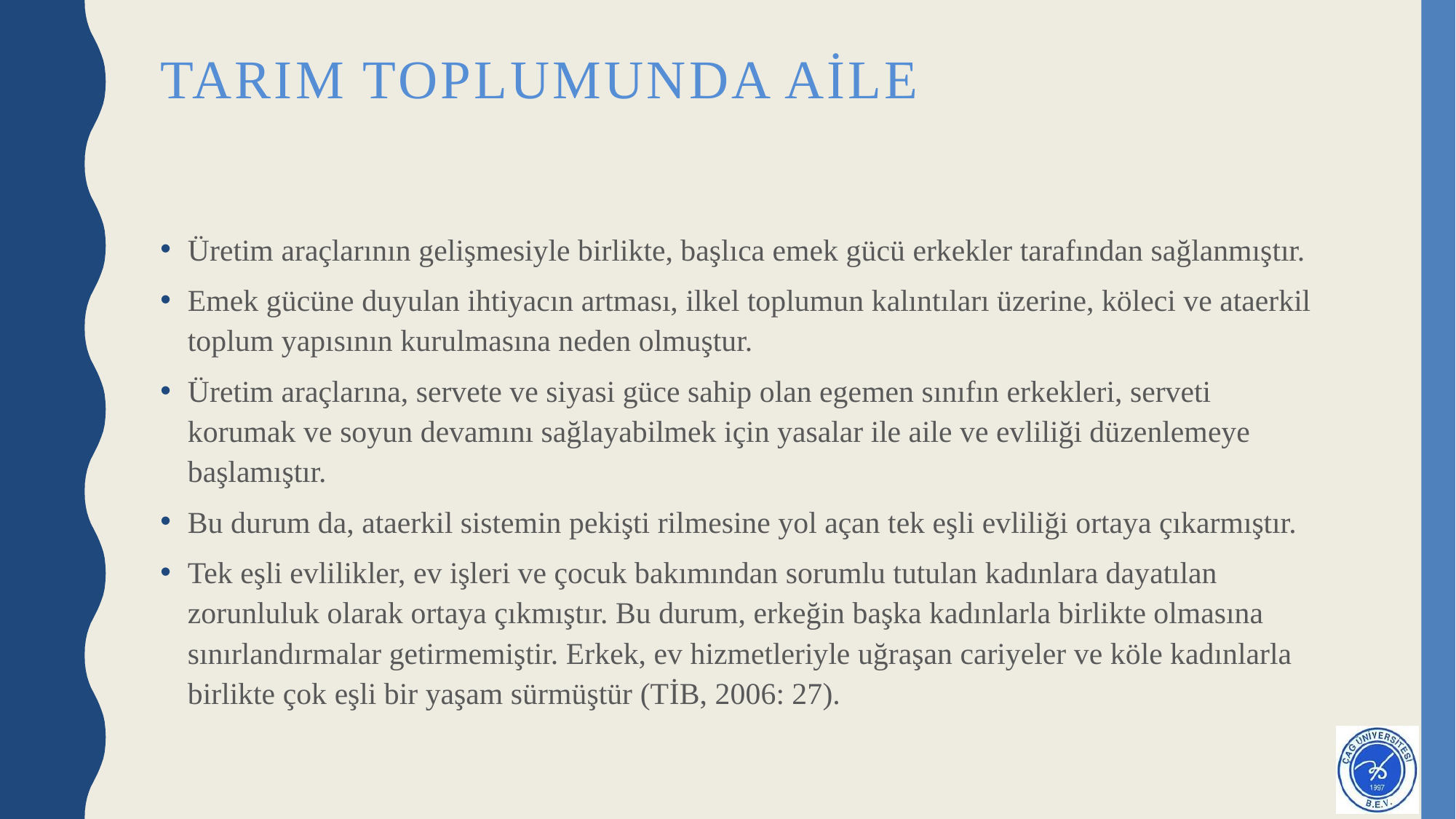

# Tarım toplumunda aile
Üretim araçlarının gelişmesiyle birlikte, başlıca emek gücü erkekler tarafından sağlanmıştır.
Emek gücüne duyulan ihtiyacın artması, ilkel toplumun kalıntıları üzerine, köleci ve ataerkil toplum yapısının kurulmasına neden olmuştur.
Üretim araçlarına, servete ve siyasi güce sahip olan egemen sınıfın erkekleri, serveti korumak ve soyun devamını sağlayabilmek için yasalar ile aile ve evliliği düzenlemeye başlamıştır.
Bu durum da, ataerkil sistemin pekişti rilmesine yol açan tek eşli evliliği ortaya çıkarmıştır.
Tek eşli evlilikler, ev işleri ve çocuk bakımından sorumlu tutulan kadınlara dayatılan zorunluluk olarak ortaya çıkmıştır. Bu durum, erkeğin başka kadınlarla birlikte olmasına sınırlandırmalar getirmemiştir. Erkek, ev hizmetleriyle uğraşan cariyeler ve köle kadınlarla birlikte çok eşli bir yaşam sürmüştür (TİB, 2006: 27).